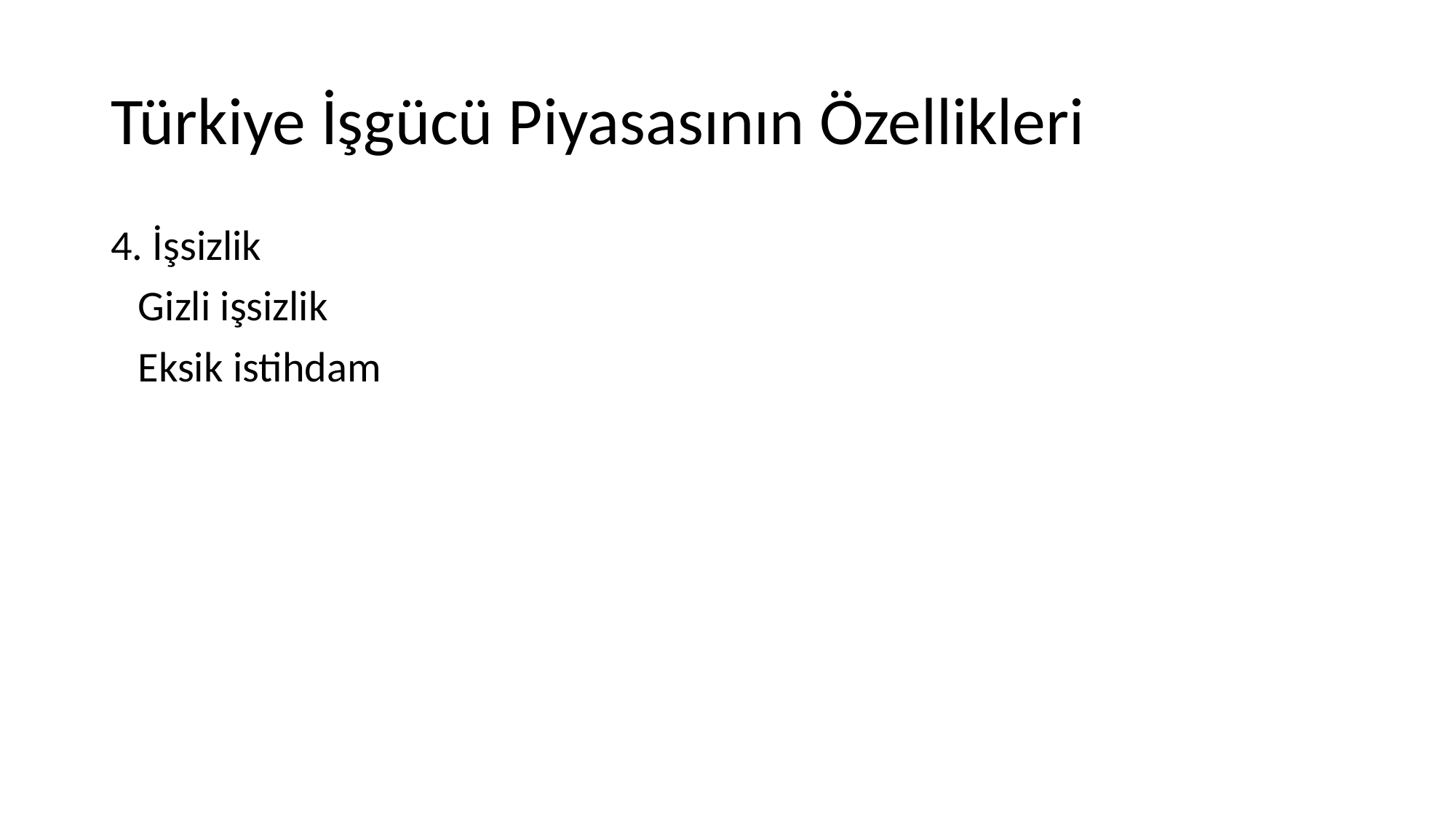

# Türkiye İşgücü Piyasasının Özellikleri
4. İşsizlik
	Gizli işsizlik
	Eksik istihdam